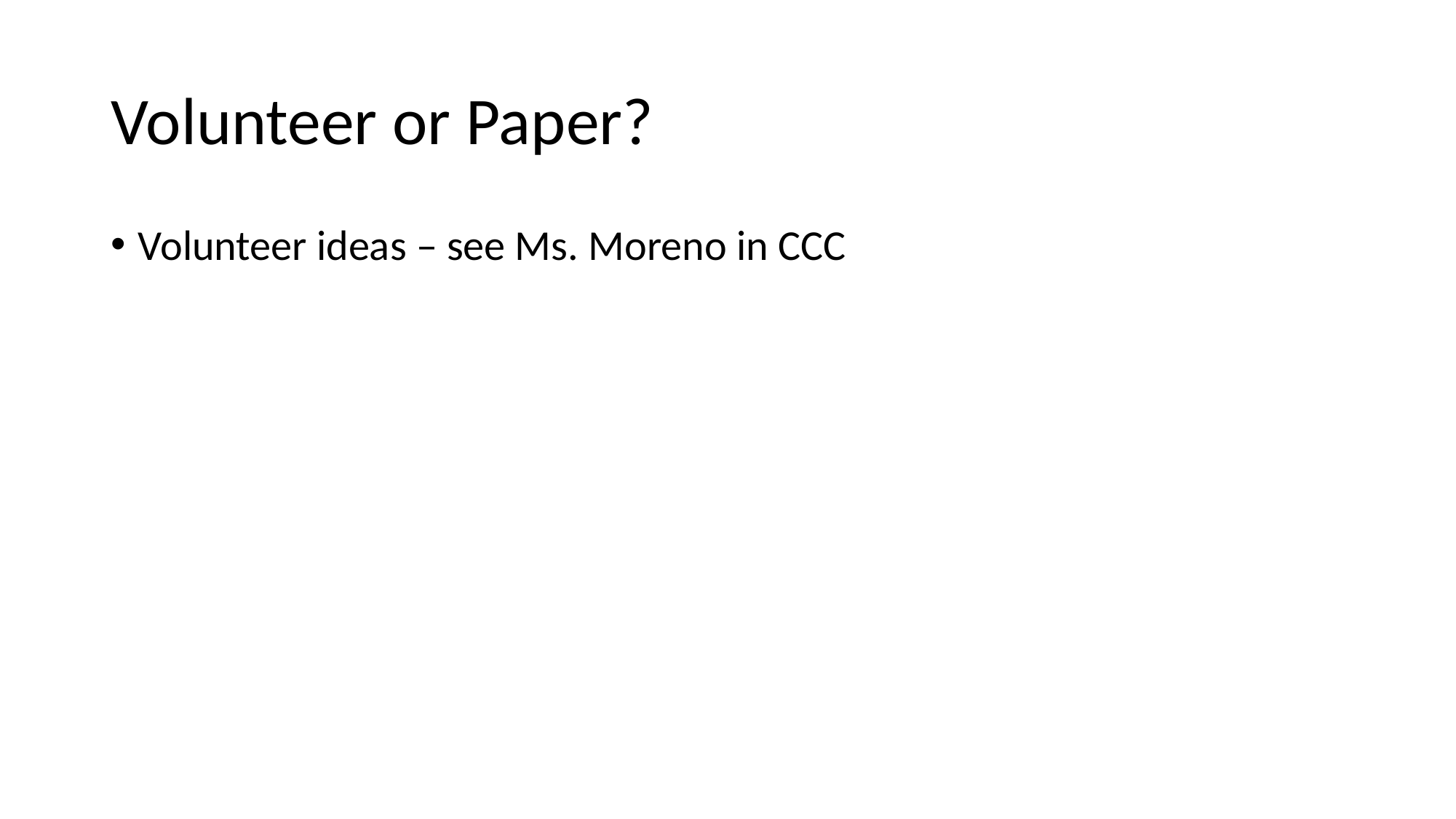

# Volunteer or Paper?
Volunteer ideas – see Ms. Moreno in CCC